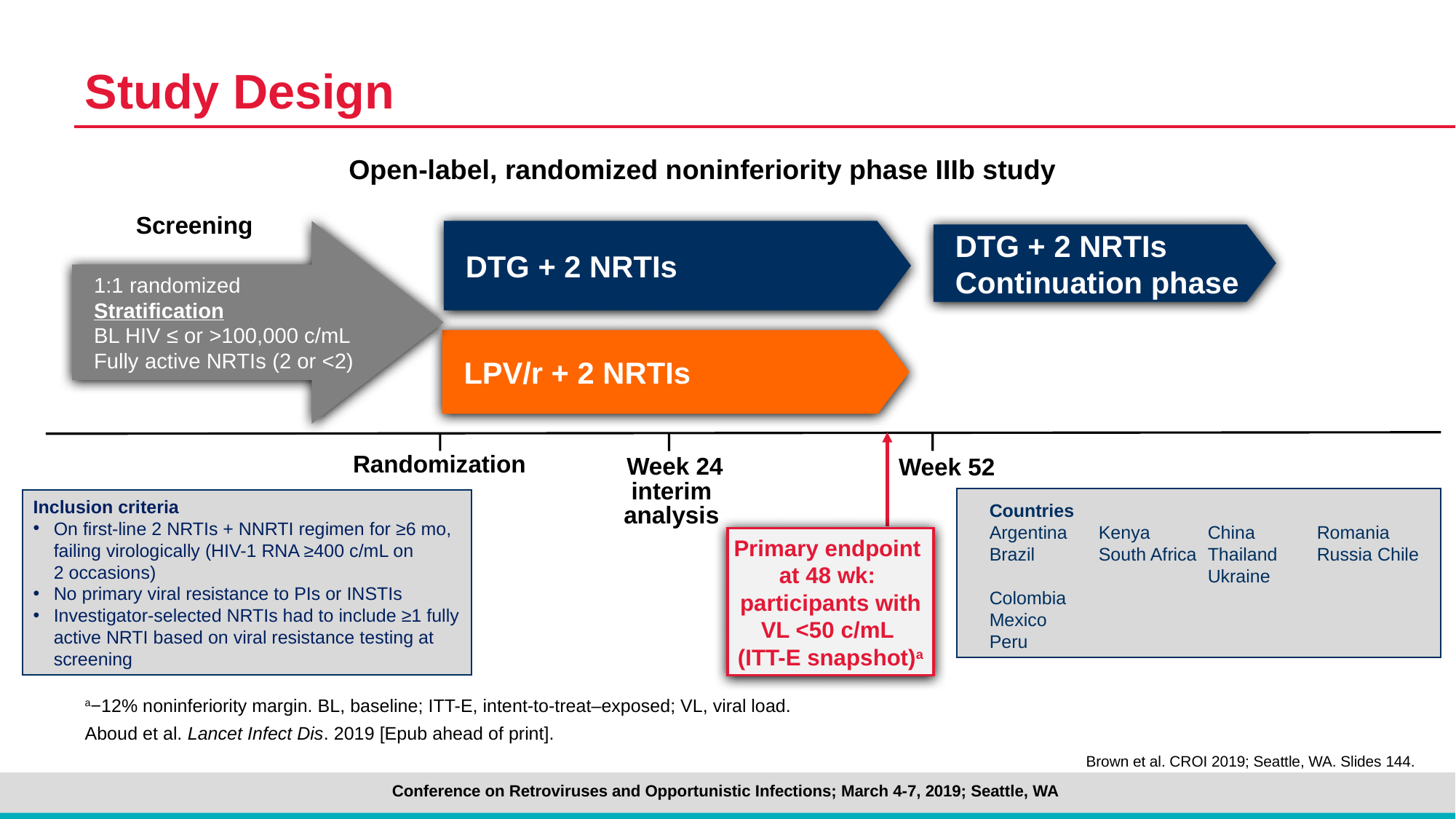

# Study Design
Open-label, randomized noninferiority phase IIIb study
Screening

1:1 randomized
Stratification
BL HIV ≤ or >100,000 c/mL
Fully active NRTIs (2 or <2)

DTG + 2 NRTIs
DTG + 2 NRTIs
Continuation phase
LPV/r + 2 NRTIs

Randomization
Week 52
Week 24
interim
analysis
Countries
Argentina	Kenya	China	Romania Brazil	South Africa	Thailand	Russia Chile			Ukraine
Colombia
Mexico
Peru
Inclusion criteria
On first-line 2 NRTIs + NNRTI regimen for ≥6 mo, failing virologically (HIV-1 RNA ≥400 c/mL on
2 occasions)
No primary viral resistance to PIs or INSTIs
Investigator-selected NRTIs had to include ≥1 fully active NRTI based on viral resistance testing at screening
Primary endpoint
at 48 wk:
participants with
VL <50 c/mL
(ITT-E snapshot)a

a−12% noninferiority margin. BL, baseline; ITT-E, intent-to-treat–exposed; VL, viral load.
Aboud et al. Lancet Infect Dis. 2019 [Epub ahead of print].
Brown et al. CROI 2019; Seattle, WA. Slides 144.